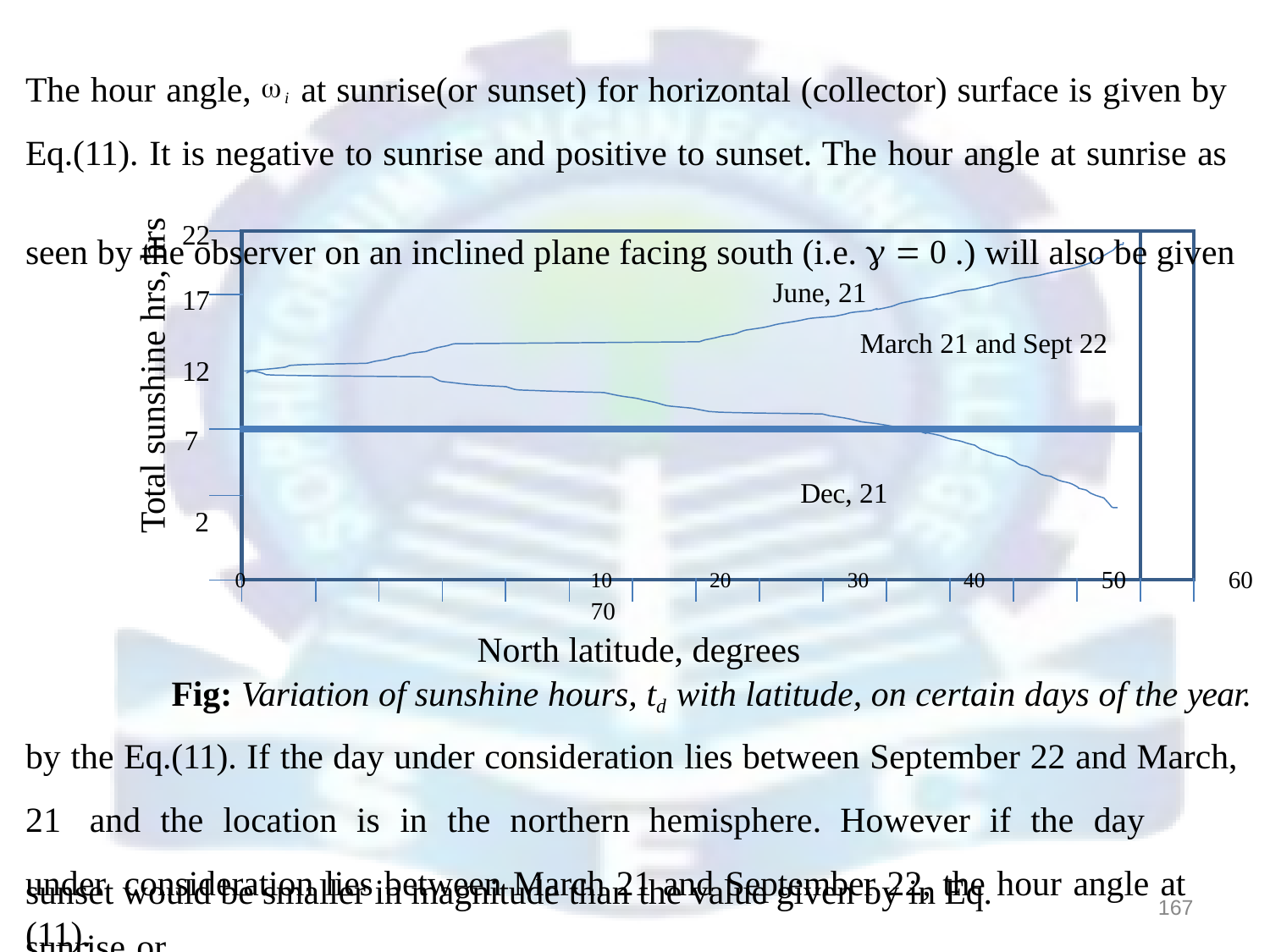

# The hour angle, ωi at sunrise(or sunset) for horizontal (collector) surface is given by  Eq.(11). It is negative to sunrise and positive to sunset. The hour angle at sunrise as  seen by the observer on an inclined plane facing south (i.e. γ = 0 .) will also be given
Total sunshine hrs, hrs
22

17

12

7

2
0	10	20	30	40	50	60	70
North latitude, degrees
Fig: Variation of sunshine hours, td with latitude, on certain days of the year.
by the Eq.(11). If the day under consideration lies between September 22 and March,
21	and	the	location	is	in	the	northern	hemisphere.	However	if	the	day	under  consideration lies between March 21 and September 22, the hour angle at sunrise or
|  | June, 21 March 21 and Sept 22 |  |  |  |  |  |  |  |  |  |  |  |  |  |  |
| --- | --- | --- | --- | --- | --- | --- | --- | --- | --- | --- | --- | --- | --- | --- | --- |
|  |  |  |  |  |  |  |  |  |  |  |  |  |  |  |  |
|  | Dec, 21 |  |  |  |  |  |  |  |  |  |  |  |  |  |  |
|  |  |  |  |  |  |  |  |  |  |  |  |  |  |  |  |
|  |  |  |  |  |  |  |  |  |  |  |  |  |  |  |  |

sunset would be smaller in magnitude than the value given by in Eq.(11).
167